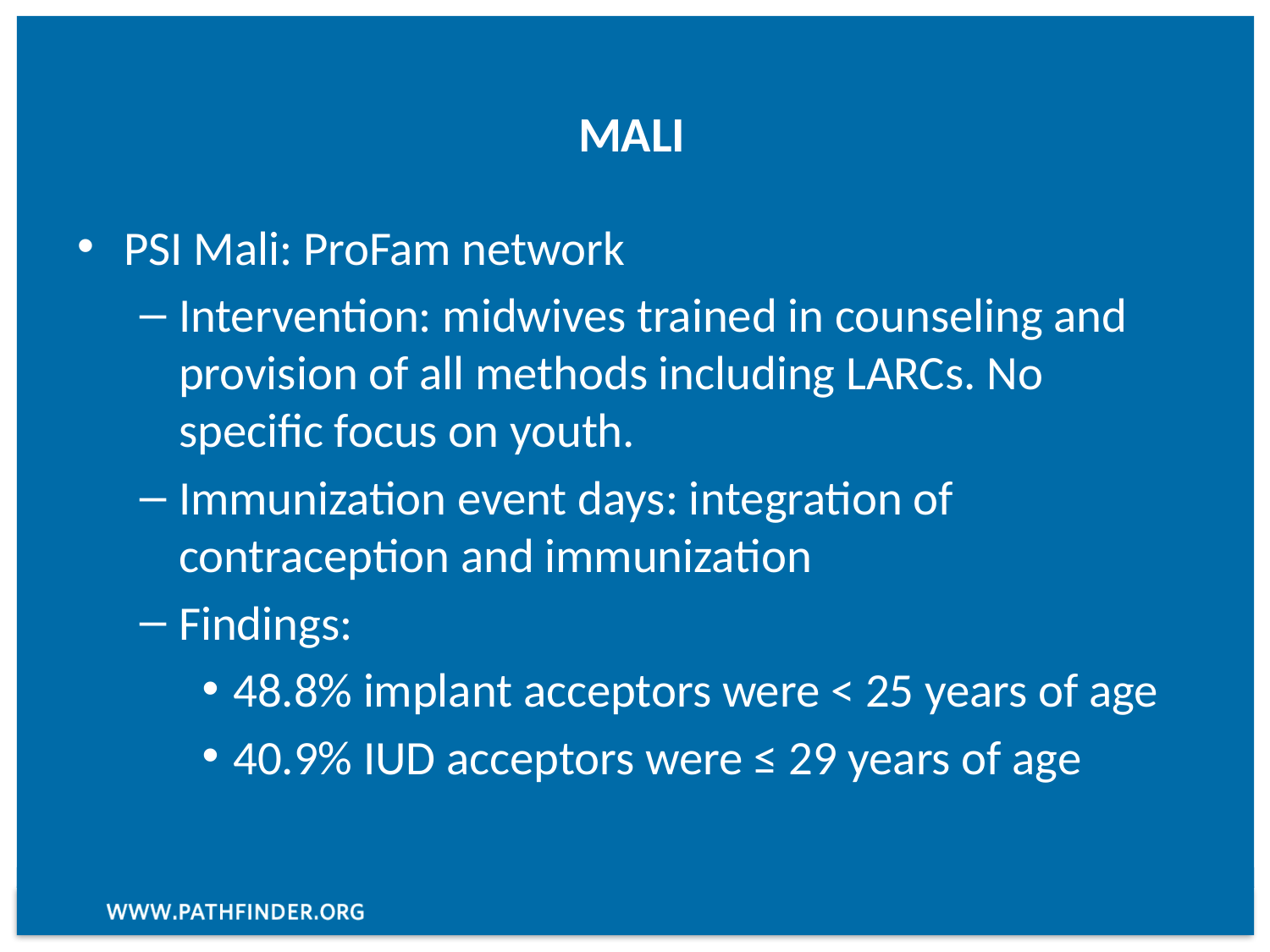

# Mali
PSI Mali: ProFam network
Intervention: midwives trained in counseling and provision of all methods including LARCs. No specific focus on youth.
Immunization event days: integration of contraception and immunization
Findings:
48.8% implant acceptors were < 25 years of age
40.9% IUD acceptors were ≤ 29 years of age